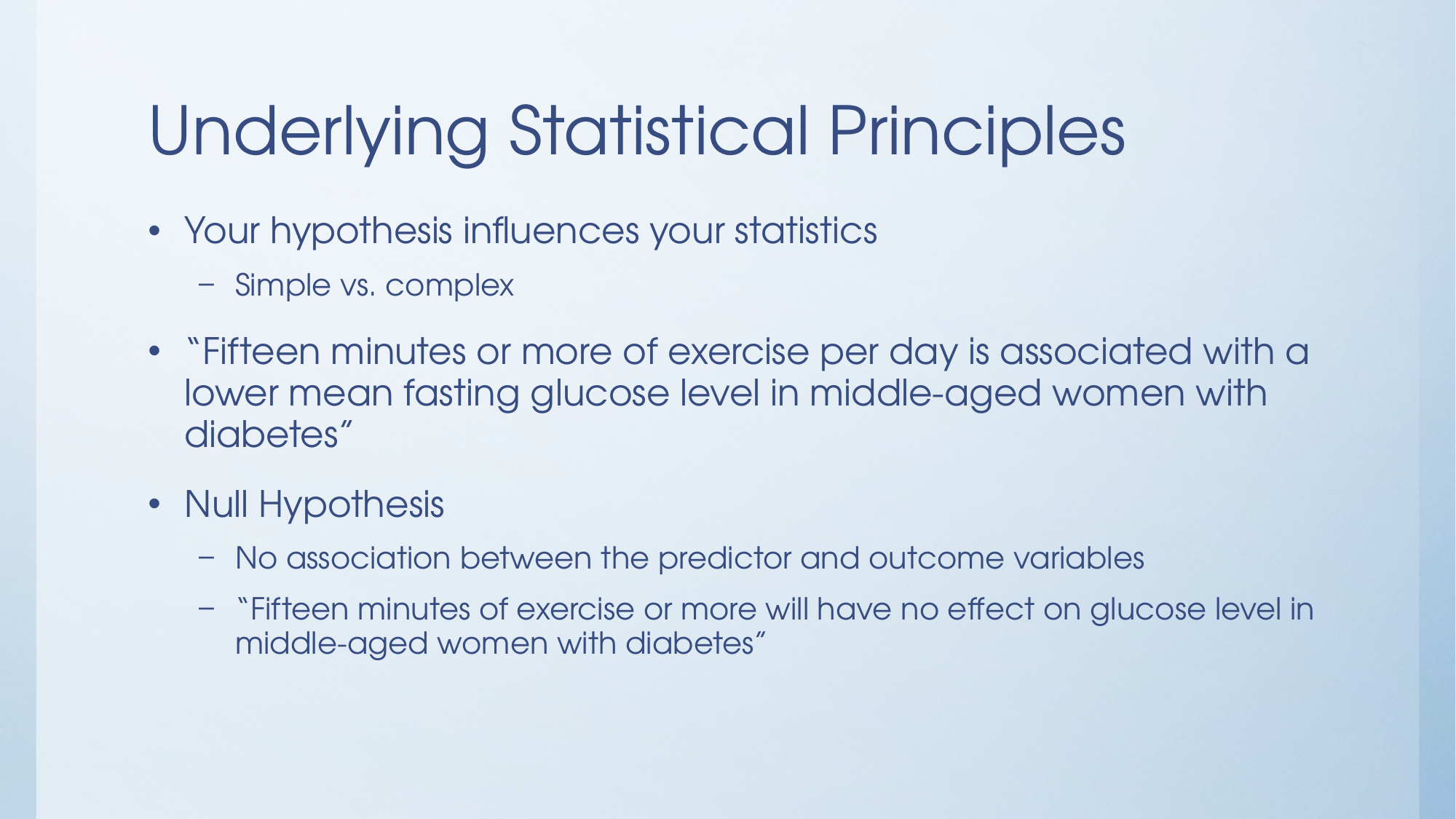

# Underlying Statistical Principles
Your hypothesis influences your statistics
Simple vs. complex
“Fifteen minutes or more of exercise per day is associated with a lower mean fasting glucose level in middle-aged women with diabetes”
Null Hypothesis
No association between the predictor and outcome variables
“Fifteen minutes of exercise or more will have no effect on glucose level in middle-aged women with diabetes”